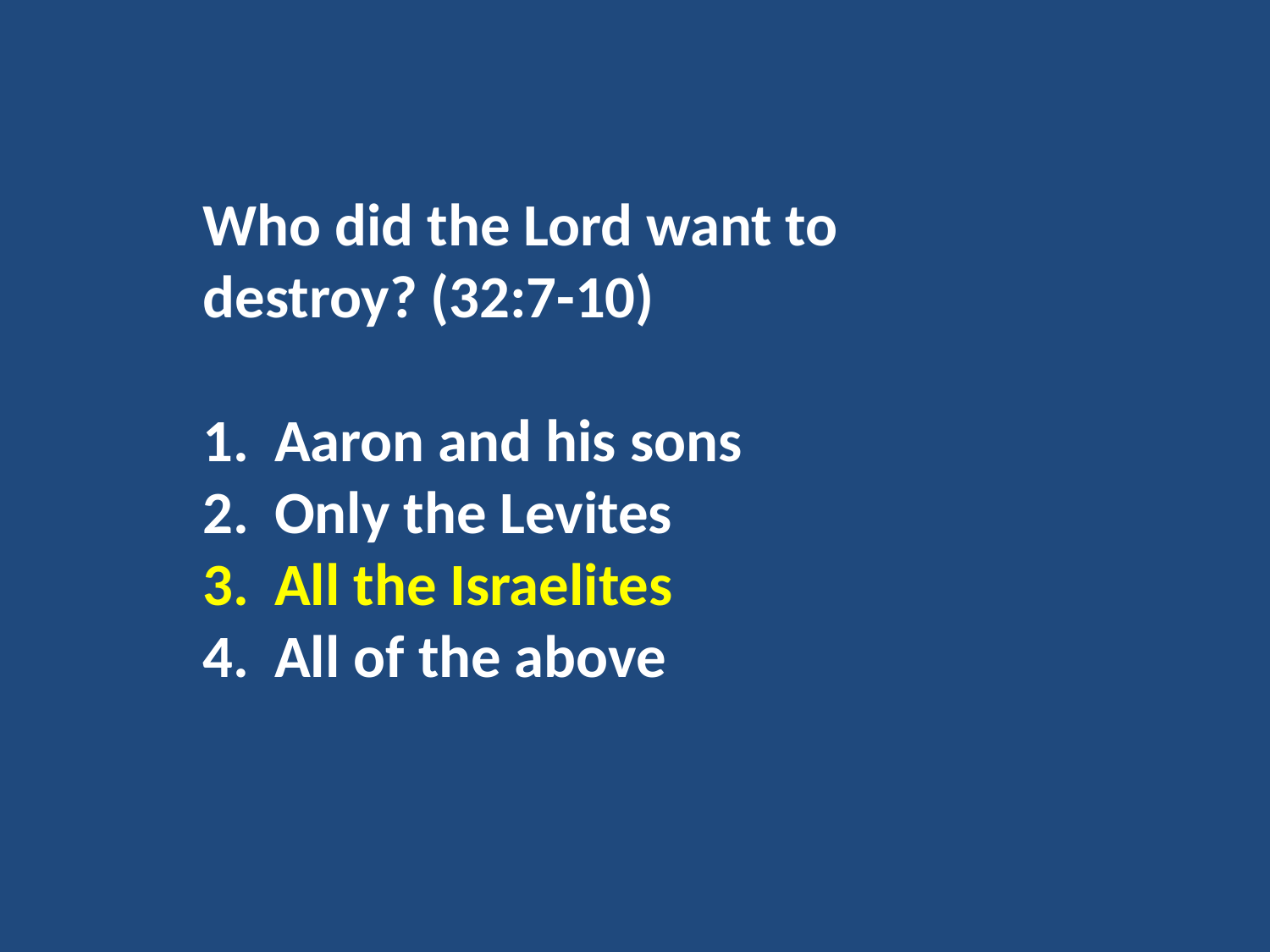

Who did the Lord want to destroy? (32:7-10)

Aaron and his sons
Only the Levites
All the Israelites
All of the above